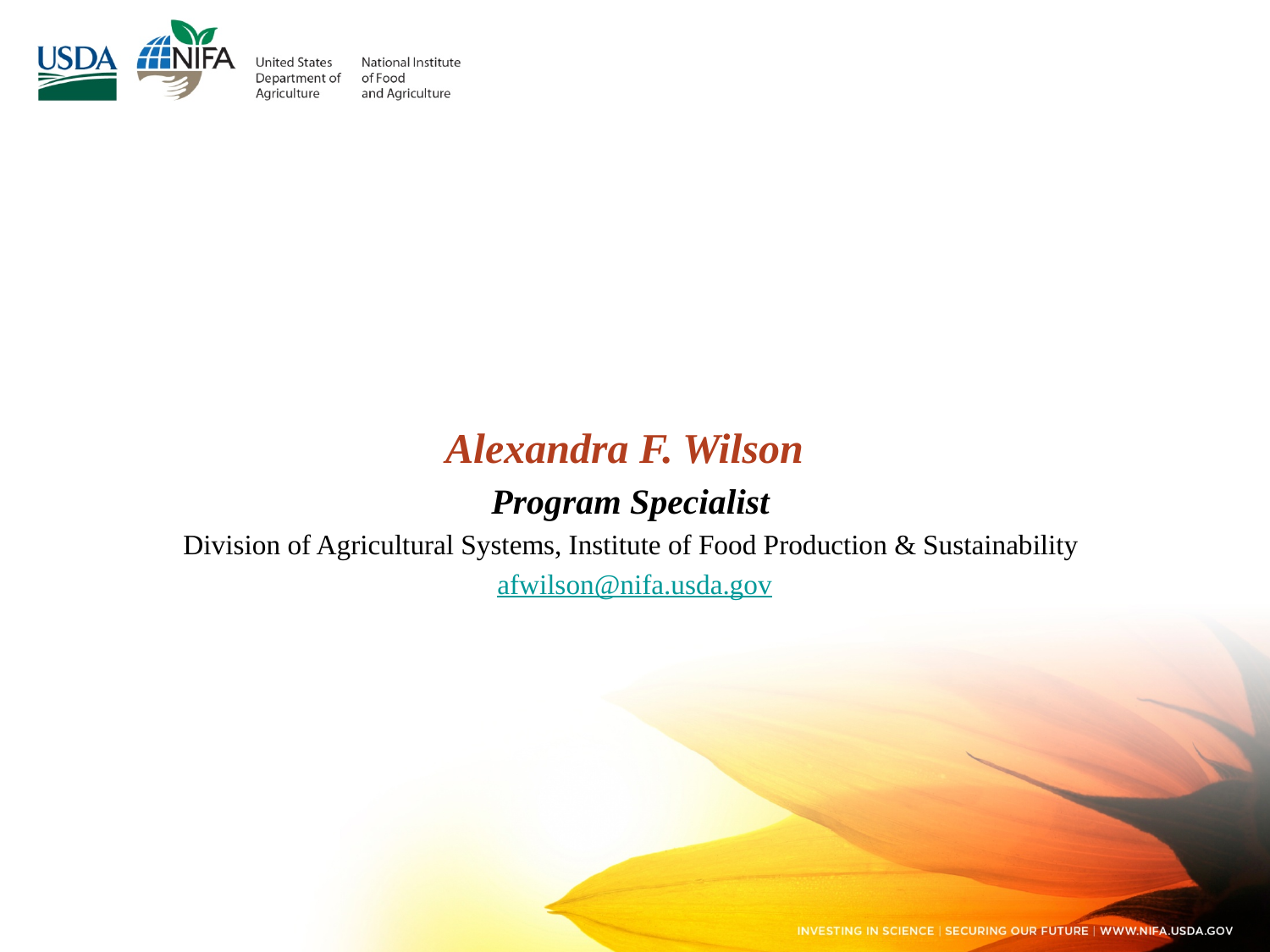

#

Alexandra F. Wilson
Program Specialist
Division of Agricultural Systems, Institute of Food Production & Sustainability
afwilson@nifa.usda.gov